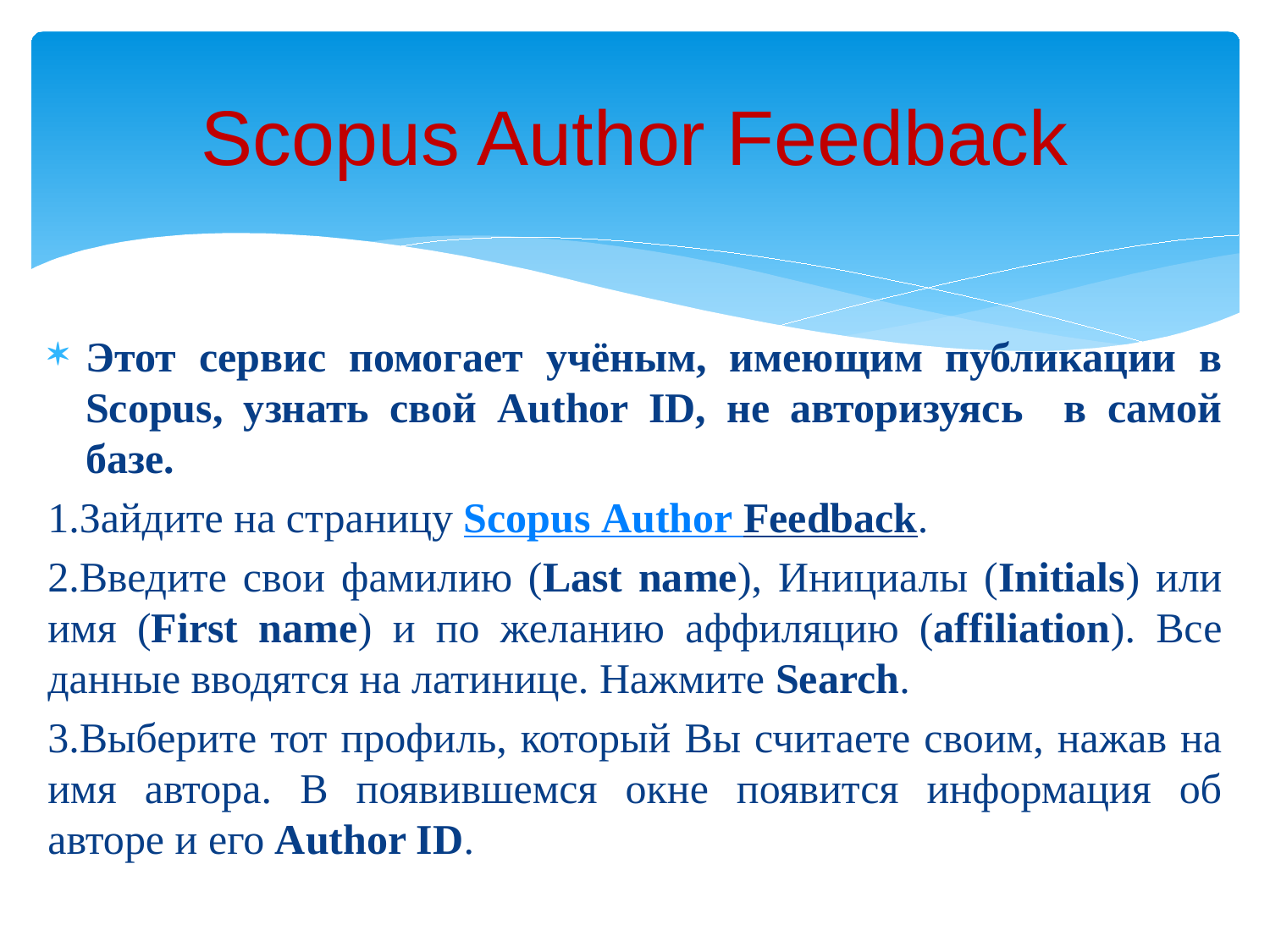

# Scopus Author Feedback

Этот сервис помогает учёным, имеющим публикации в Scopus, узнать свой Author ID, не авторизуясь  в самой базе.
1.Зайдите на страницу Scopus Author Feedback.
2.Введите свои фамилию (Last name), Инициалы (Initials) или имя (First name) и по желанию аффиляцию (affiliation). Все данные вводятся на латинице. Нажмите Search.
3.Выберите тот профиль, который Вы считаете своим, нажав на имя автора. В появившемся окне появится информация об авторе и его Author ID.